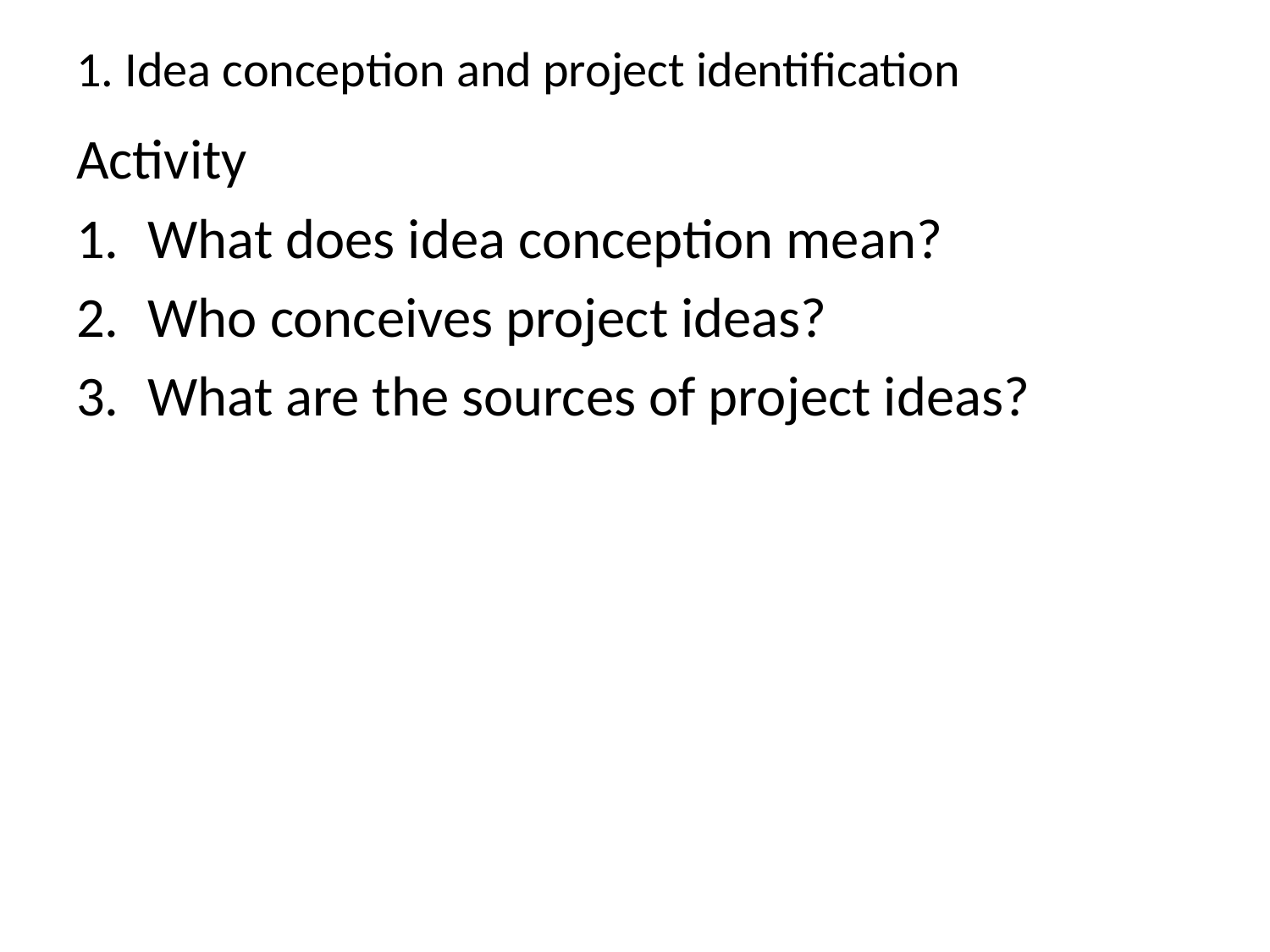

# 1. Idea conception and project identification
Activity
What does idea conception mean?
Who conceives project ideas?
What are the sources of project ideas?